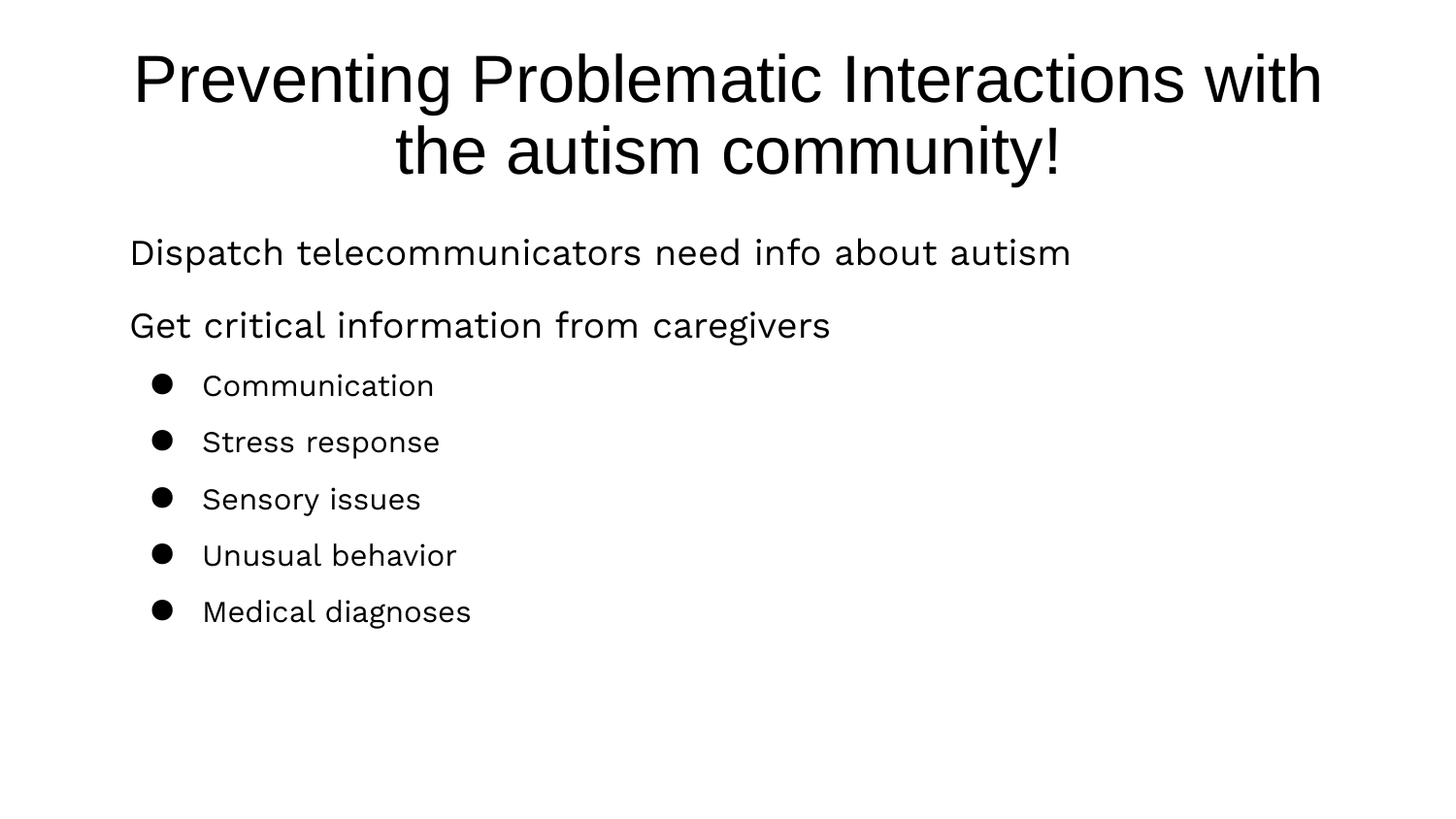

# Preventing Problematic Interactions with the autism community!
Dispatch telecommunicators need info about autism

Get critical information from caregivers
Communication
Stress response
Sensory issues
Unusual behavior
Medical diagnoses